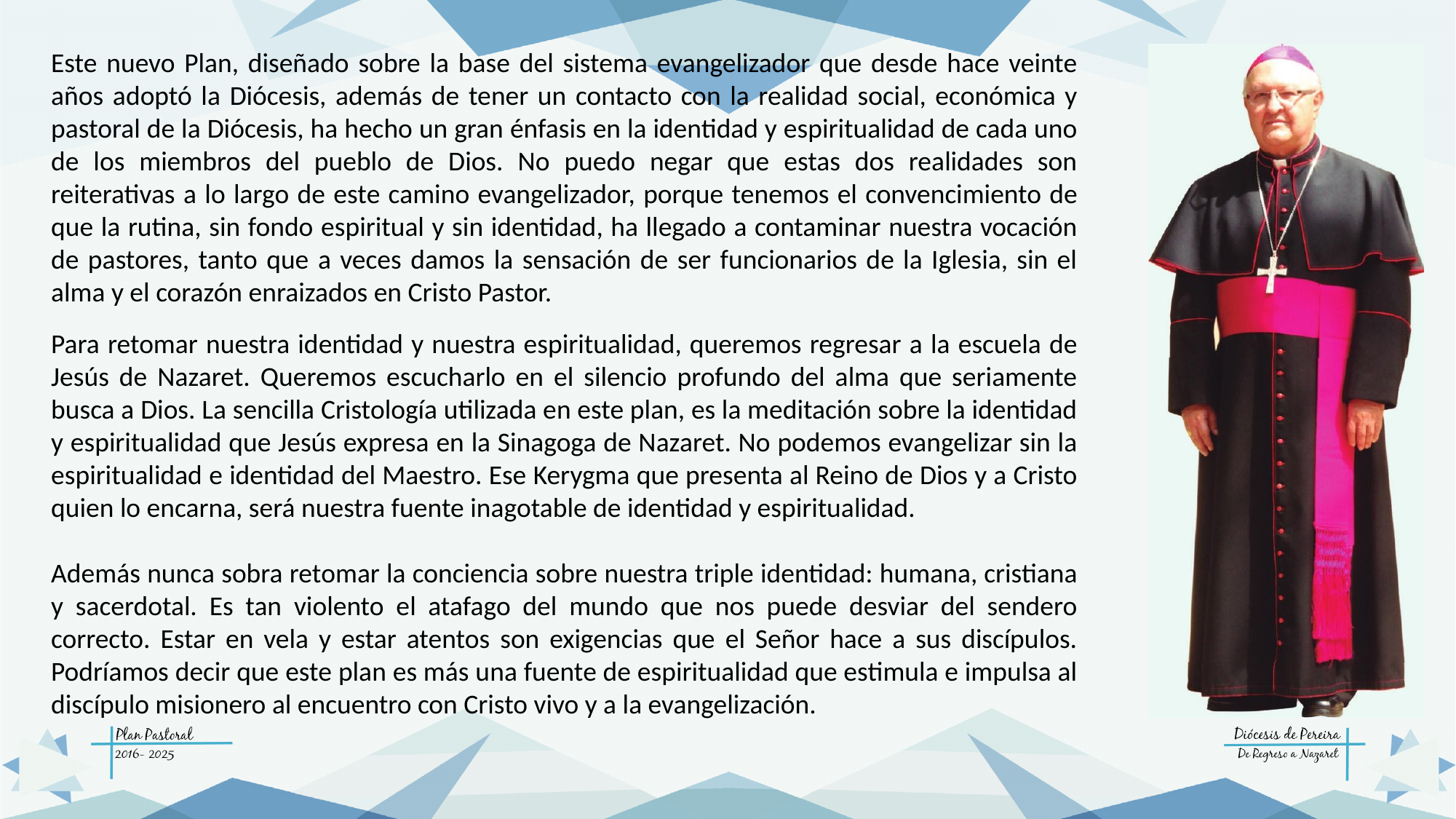

Este nuevo Plan, diseñado sobre la base del sistema evangelizador que desde hace veinte años adoptó la Diócesis, además de tener un contacto con la realidad social, económica y pastoral de la Diócesis, ha hecho un gran énfasis en la identidad y espiritualidad de cada uno de los miembros del pueblo de Dios. No puedo negar que estas dos realidades son reiterativas a lo largo de este camino evangelizador, porque tenemos el convencimiento de que la rutina, sin fondo espiritual y sin identidad, ha llegado a contaminar nuestra vocación de pastores, tanto que a veces damos la sensación de ser funcionarios de la Iglesia, sin el alma y el corazón enraizados en Cristo Pastor.

Para retomar nuestra identidad y nuestra espiritualidad, queremos regresar a la escuela de Jesús de Nazaret. Queremos escucharlo en el silencio profundo del alma que seriamente busca a Dios. La sencilla Cristología utilizada en este plan, es la meditación sobre la identidad y espiritualidad que Jesús expresa en la Sinagoga de Nazaret. No podemos evangelizar sin la espiritualidad e identidad del Maestro. Ese Kerygma que presenta al Reino de Dios y a Cristo quien lo encarna, será nuestra fuente inagotable de identidad y espiritualidad.

Además nunca sobra retomar la conciencia sobre nuestra triple identidad: humana, cristiana y sacerdotal. Es tan violento el atafago del mundo que nos puede desviar del sendero correcto. Estar en vela y estar atentos son exigencias que el Señor hace a sus discípulos. Podríamos decir que este plan es más una fuente de espiritualidad que estimula e impulsa al discípulo misionero al encuentro con Cristo vivo y a la evangelización.